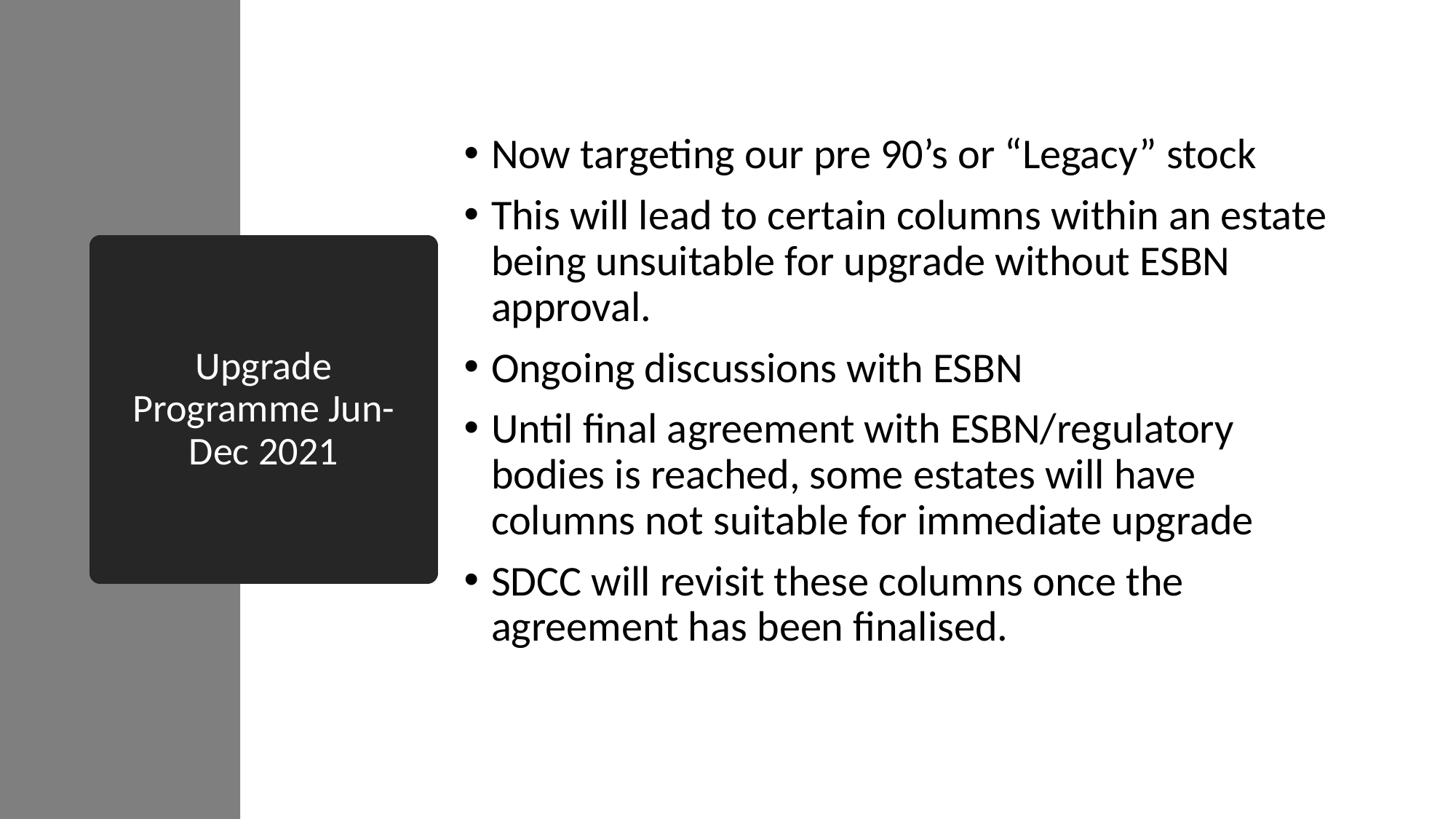

Now targeting our pre 90’s or “Legacy” stock
This will lead to certain columns within an estate being unsuitable for upgrade without ESBN approval.
Ongoing discussions with ESBN
Until final agreement with ESBN/regulatory bodies is reached, some estates will have columns not suitable for immediate upgrade
SDCC will revisit these columns once the agreement has been finalised.

# Upgrade Programme Jun-Dec 2021